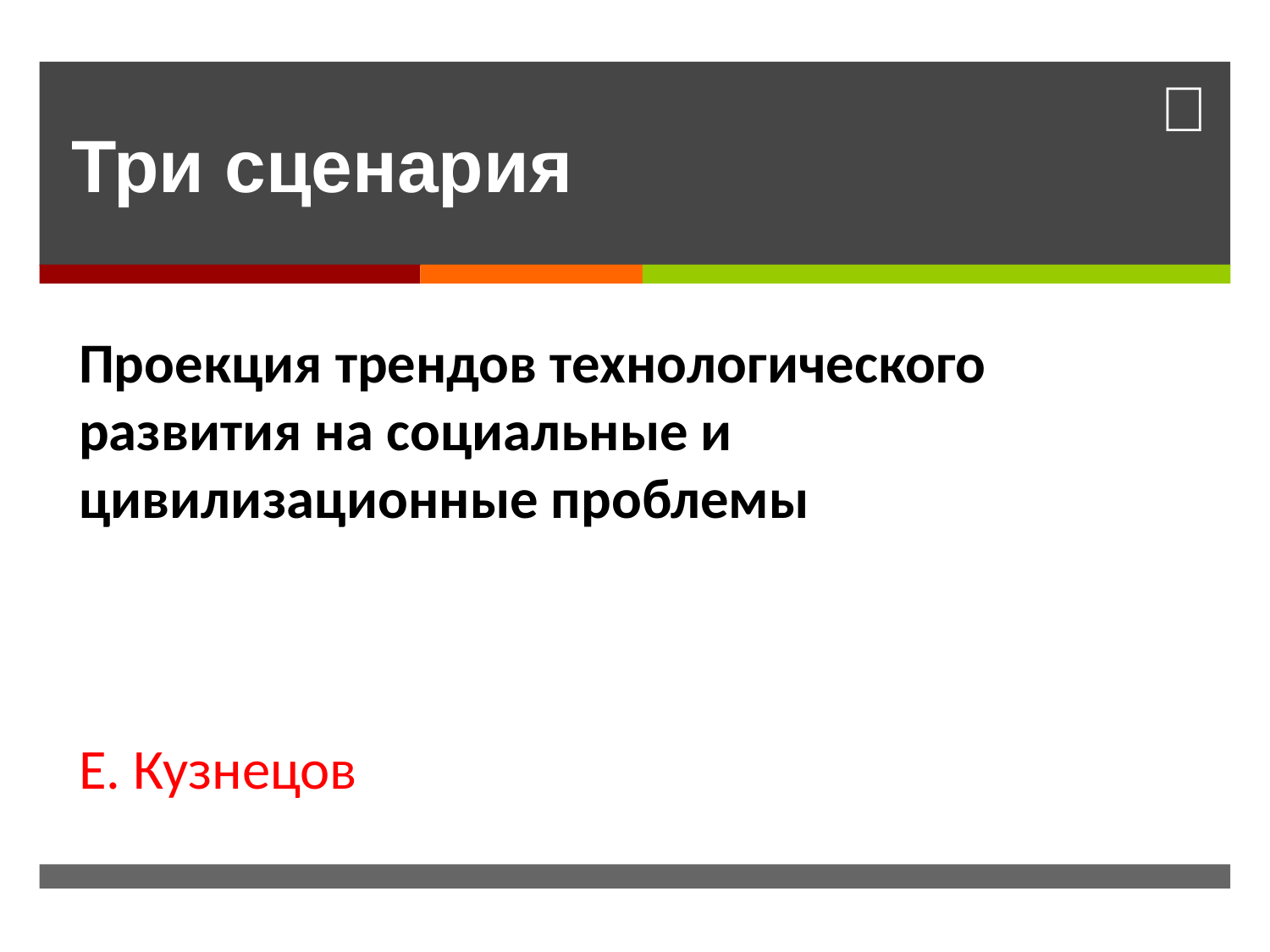

# Три сценария
Проекция трендов технологического развития на социальные и цивилизационные проблемы

Е. Кузнецов